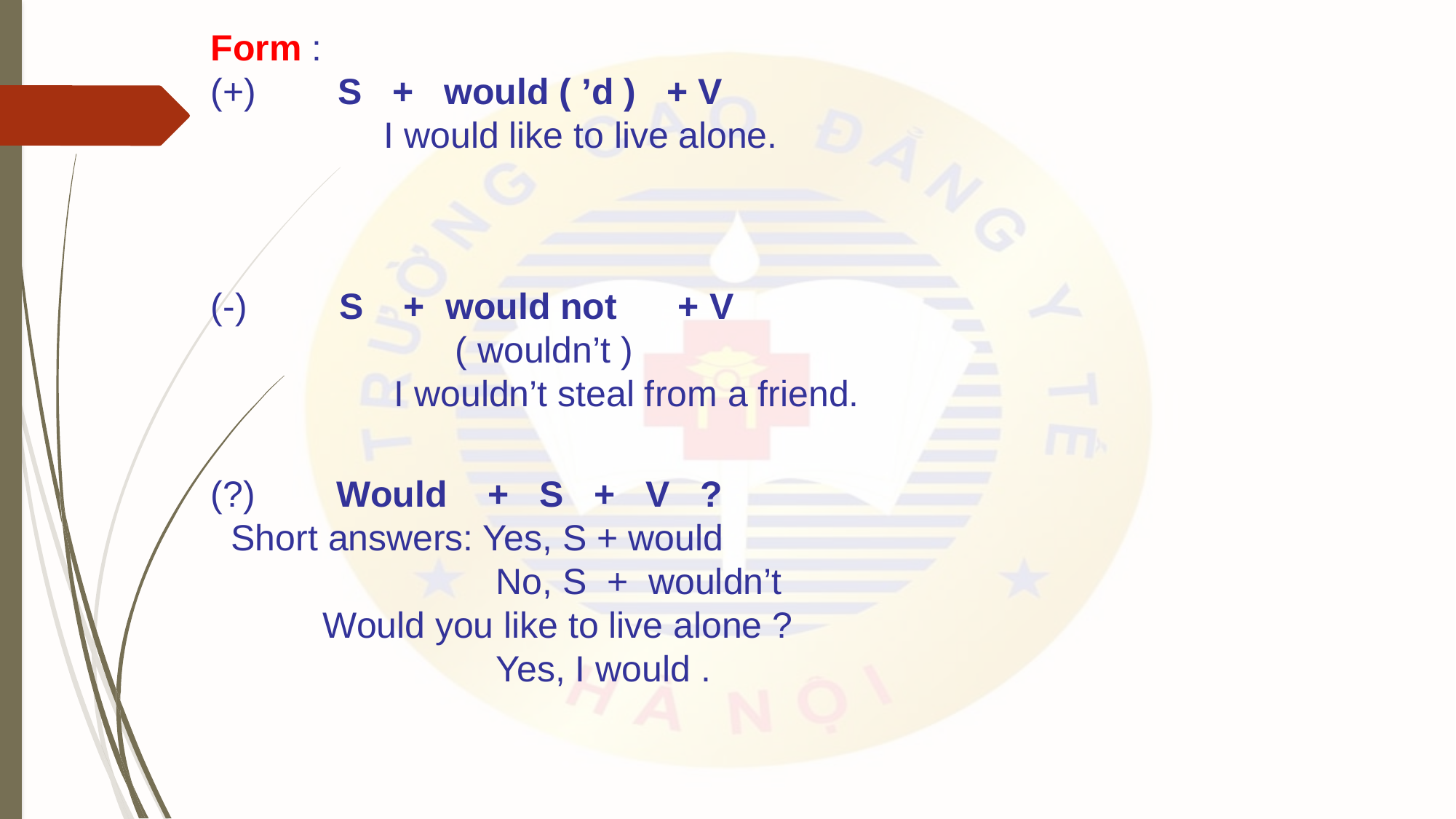

Form :
(+)        S   +   would ( ’d )   + V
                 I would like to live alone.

(-)         S    +  would not      + V
                        ( wouldn’t )
                  I wouldn’t steal from a friend.
(?)        Would    +   S   +   V   ?
  Short answers: Yes, S + would
                            No, S  +  wouldn’t
           Would you like to live alone ?
                            Yes, I would .